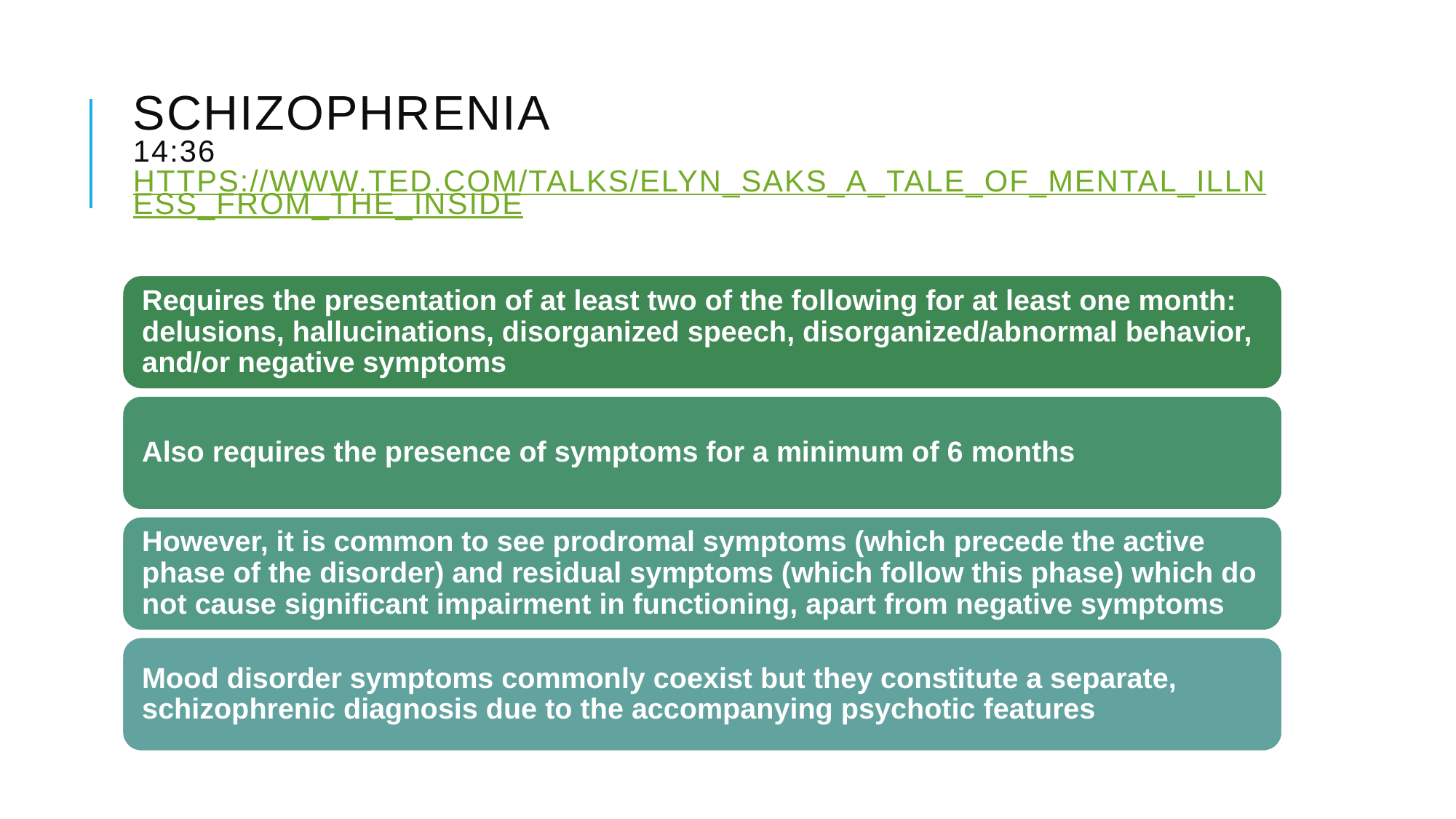

# Schizophrenia 14:36  https://www.ted.com/talks/elyn_saks_a_tale_of_mental_illness_from_the_inside
Requires the presentation of at least two of the following for at least one month: delusions, hallucinations, disorganized speech, disorganized/abnormal behavior, and/or negative symptoms
Also requires the presence of symptoms for a minimum of 6 months
However, it is common to see prodromal symptoms (which precede the active phase of the disorder) and residual symptoms (which follow this phase) which do not cause significant impairment in functioning, apart from negative symptoms
Mood disorder symptoms commonly coexist but they constitute a separate, schizophrenic diagnosis due to the accompanying psychotic features